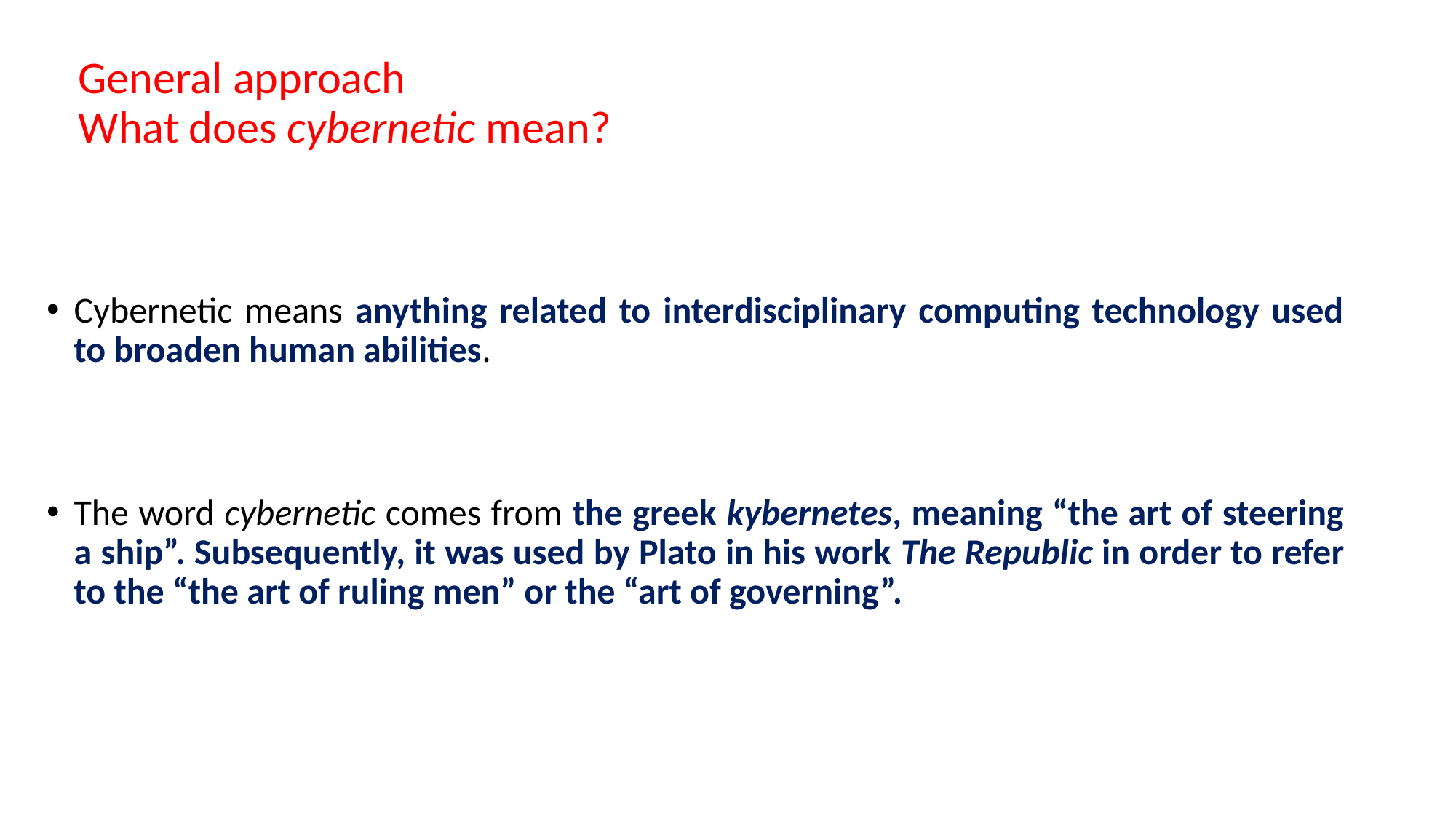

# General approach What does cybernetic mean?

Cybernetic means anything related to interdisciplinary computing technology used to broaden human abilities.

The word cybernetic comes from the greek kybernetes, meaning “the art of steering a ship”. Subsequently, it was used by Plato in his work The Republic in order to refer to the “the art of ruling men” or the “art of governing”.